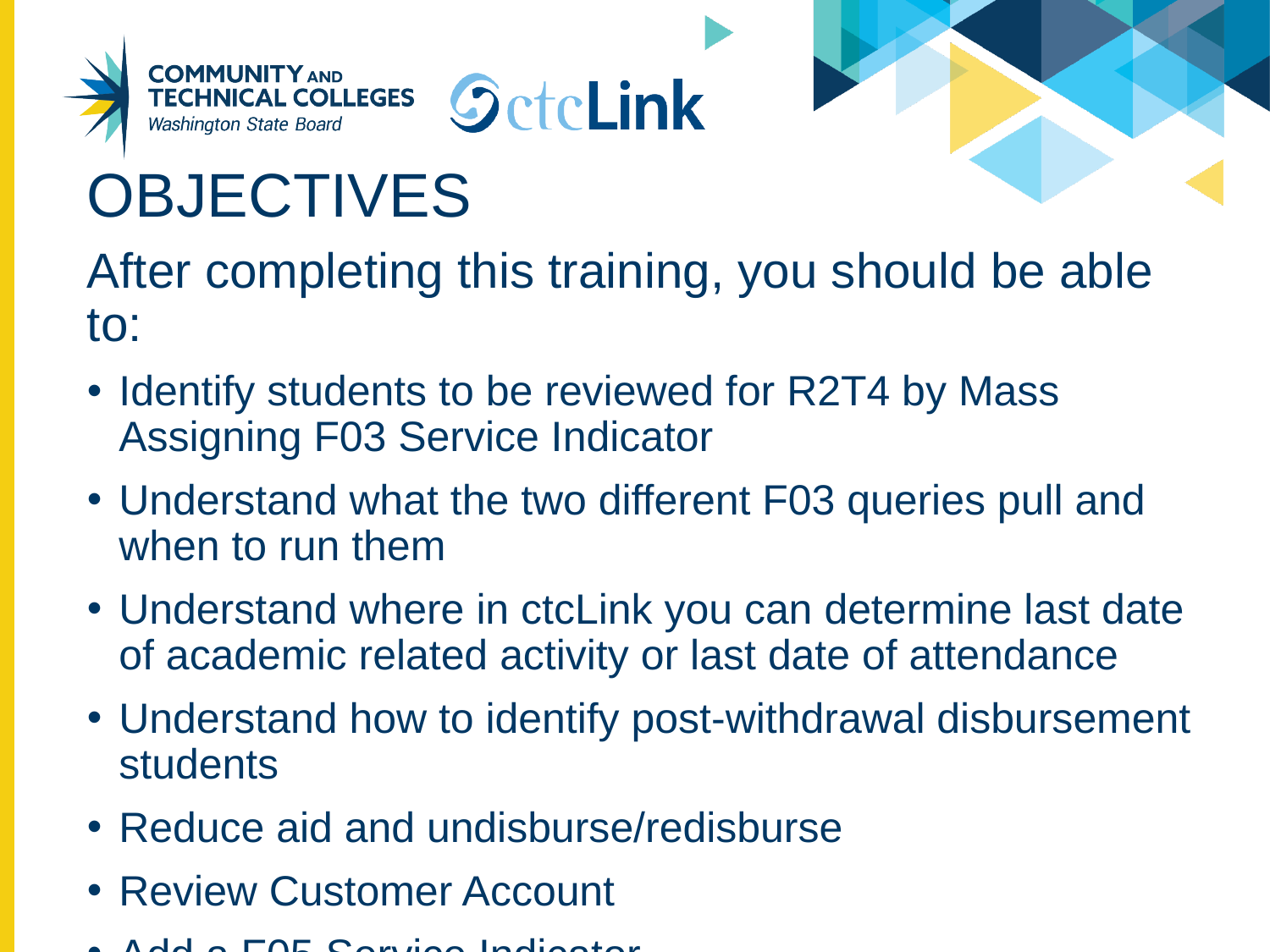

# Objectives
After completing this training, you should be able to:
Identify students to be reviewed for R2T4 by Mass Assigning F03 Service Indicator
Understand what the two different F03 queries pull and when to run them
Understand where in ctcLink you can determine last date of academic related activity or last date of attendance
Understand how to identify post-withdrawal disbursement students
Reduce aid and undisburse/redisburse
Review Customer Account
Add a F05 Service Indicator